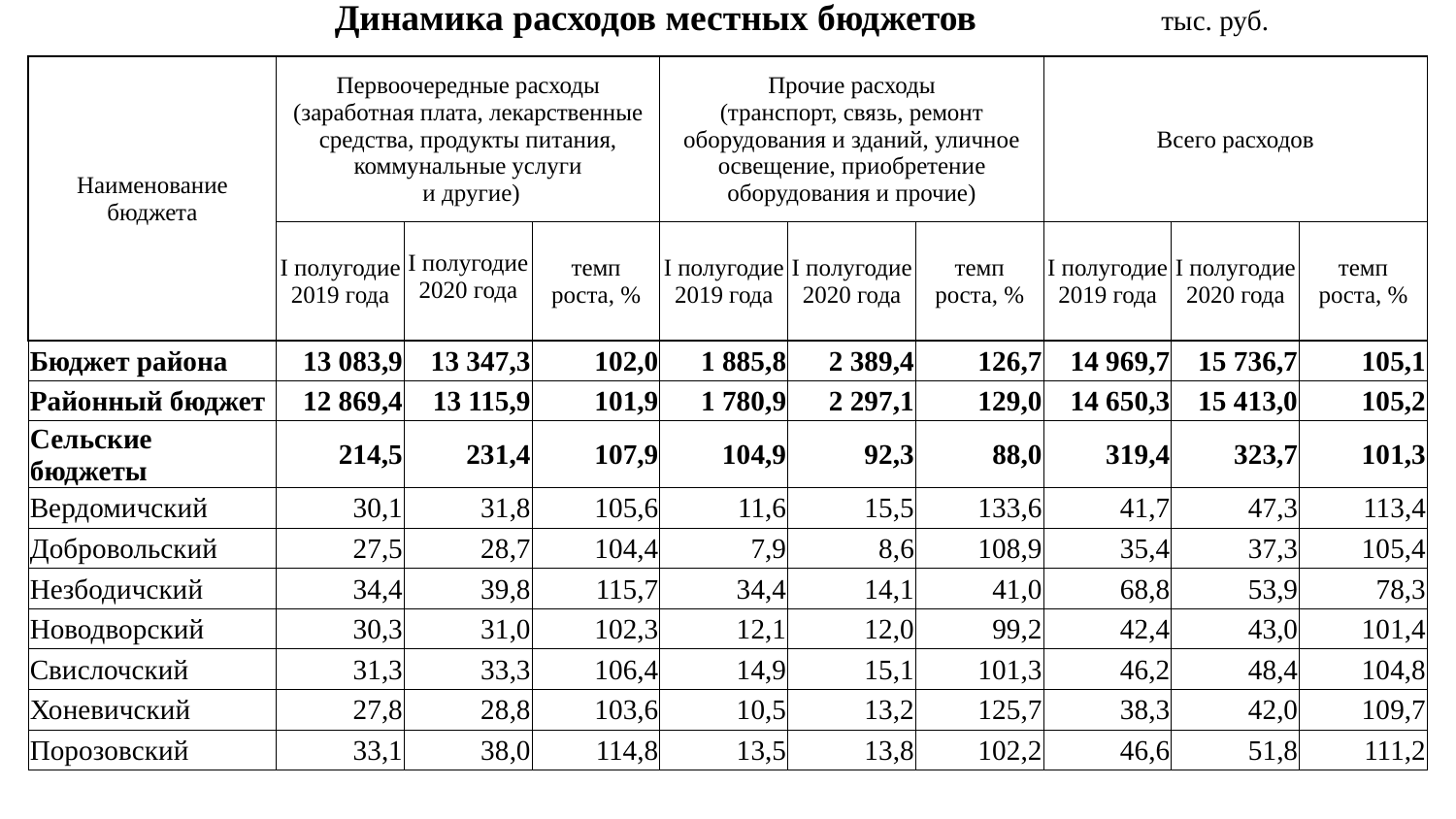

| Динамика расходов местных бюджетов тыс. руб. |  |  |  |  |  |  |  |  |  |
| --- | --- | --- | --- | --- | --- | --- | --- | --- | --- |
| Наименование бюджета | Первоочередные расходы (заработная плата, лекарственные средства, продукты питания, коммунальные услуги и другие) |  |  | Прочие расходы (транспорт, связь, ремонт оборудования и зданий, уличное освещение, приобретение оборудования и прочие) |  |  | Всего расходов |  |  |
|  | I полугодие 2019 года | I полугодие 2020 года | темп роста, % | I полугодие 2019 года | I полугодие 2020 года | темп роста, % | I полугодие 2019 года | I полугодие 2020 года | темп роста, % |
| Бюджет района | 13 083,9 | 13 347,3 | 102,0 | 1 885,8 | 2 389,4 | 126,7 | 14 969,7 | 15 736,7 | 105,1 |
| Районный бюджет | 12 869,4 | 13 115,9 | 101,9 | 1 780,9 | 2 297,1 | 129,0 | 14 650,3 | 15 413,0 | 105,2 |
| Сельские бюджеты | 214,5 | 231,4 | 107,9 | 104,9 | 92,3 | 88,0 | 319,4 | 323,7 | 101,3 |
| Вердомичский | 30,1 | 31,8 | 105,6 | 11,6 | 15,5 | 133,6 | 41,7 | 47,3 | 113,4 |
| Добровольский | 27,5 | 28,7 | 104,4 | 7,9 | 8,6 | 108,9 | 35,4 | 37,3 | 105,4 |
| Незбодичский | 34,4 | 39,8 | 115,7 | 34,4 | 14,1 | 41,0 | 68,8 | 53,9 | 78,3 |
| Новодворский | 30,3 | 31,0 | 102,3 | 12,1 | 12,0 | 99,2 | 42,4 | 43,0 | 101,4 |
| Свислочский | 31,3 | 33,3 | 106,4 | 14,9 | 15,1 | 101,3 | 46,2 | 48,4 | 104,8 |
| Хоневичский | 27,8 | 28,8 | 103,6 | 10,5 | 13,2 | 125,7 | 38,3 | 42,0 | 109,7 |
| Порозовский | 33,1 | 38,0 | 114,8 | 13,5 | 13,8 | 102,2 | 46,6 | 51,8 | 111,2 |